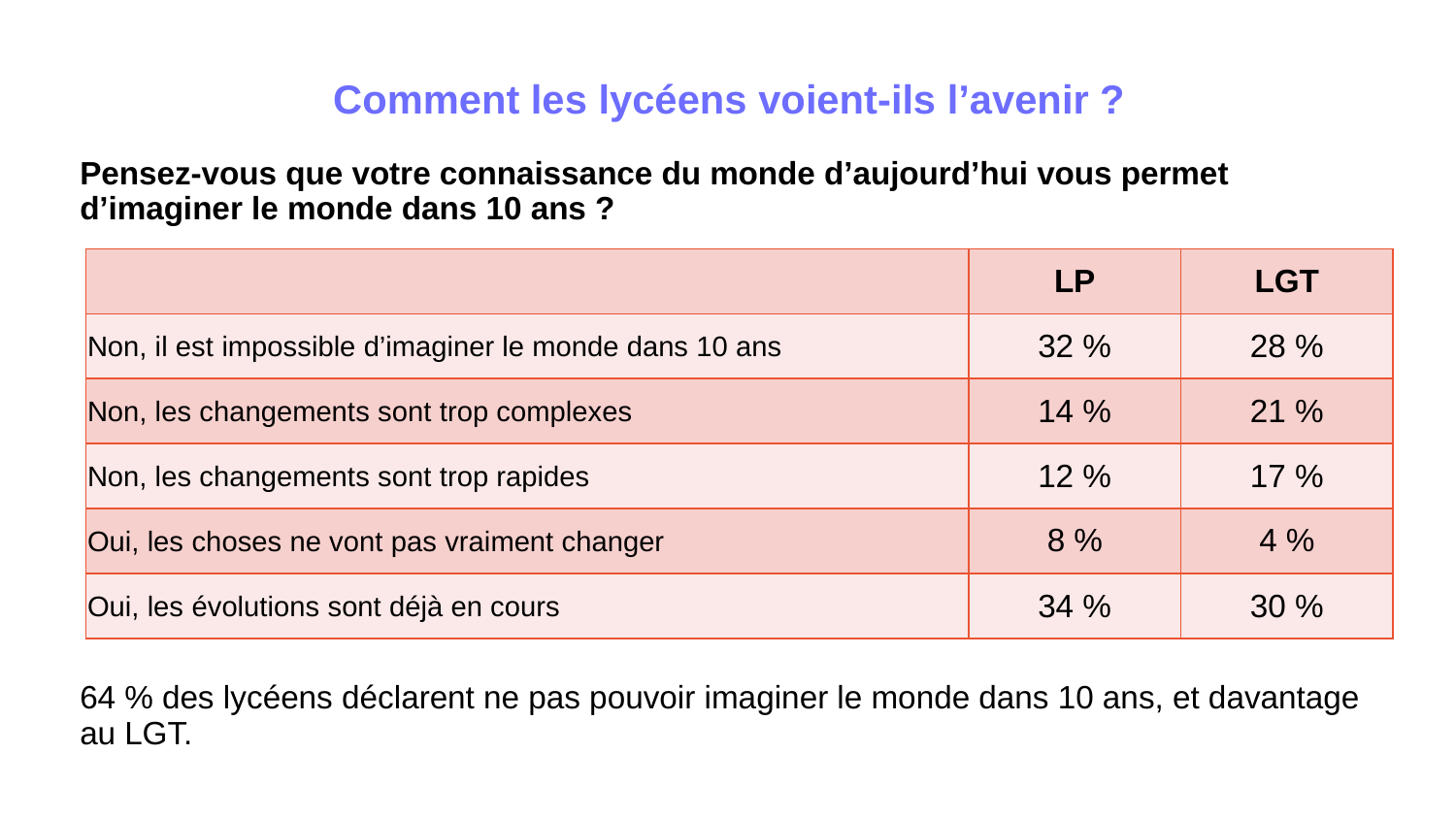

# Comment les lycéens voient-ils l’avenir ?
Pensez-vous que votre connaissance du monde d’aujourd’hui vous permet d’imaginer le monde dans 10 ans ?
|  | LP | LGT |
| --- | --- | --- |
| Non, il est impossible d’imaginer le monde dans 10 ans | 32 % | 28 % |
| Non, les changements sont trop complexes | 14 % | 21 % |
| Non, les changements sont trop rapides | 12 % | 17 % |
| Oui, les choses ne vont pas vraiment changer | 8 % | 4 % |
| Oui, les évolutions sont déjà en cours | 34 % | 30 % |
64 % des lycéens déclarent ne pas pouvoir imaginer le monde dans 10 ans, et davantage au LGT.